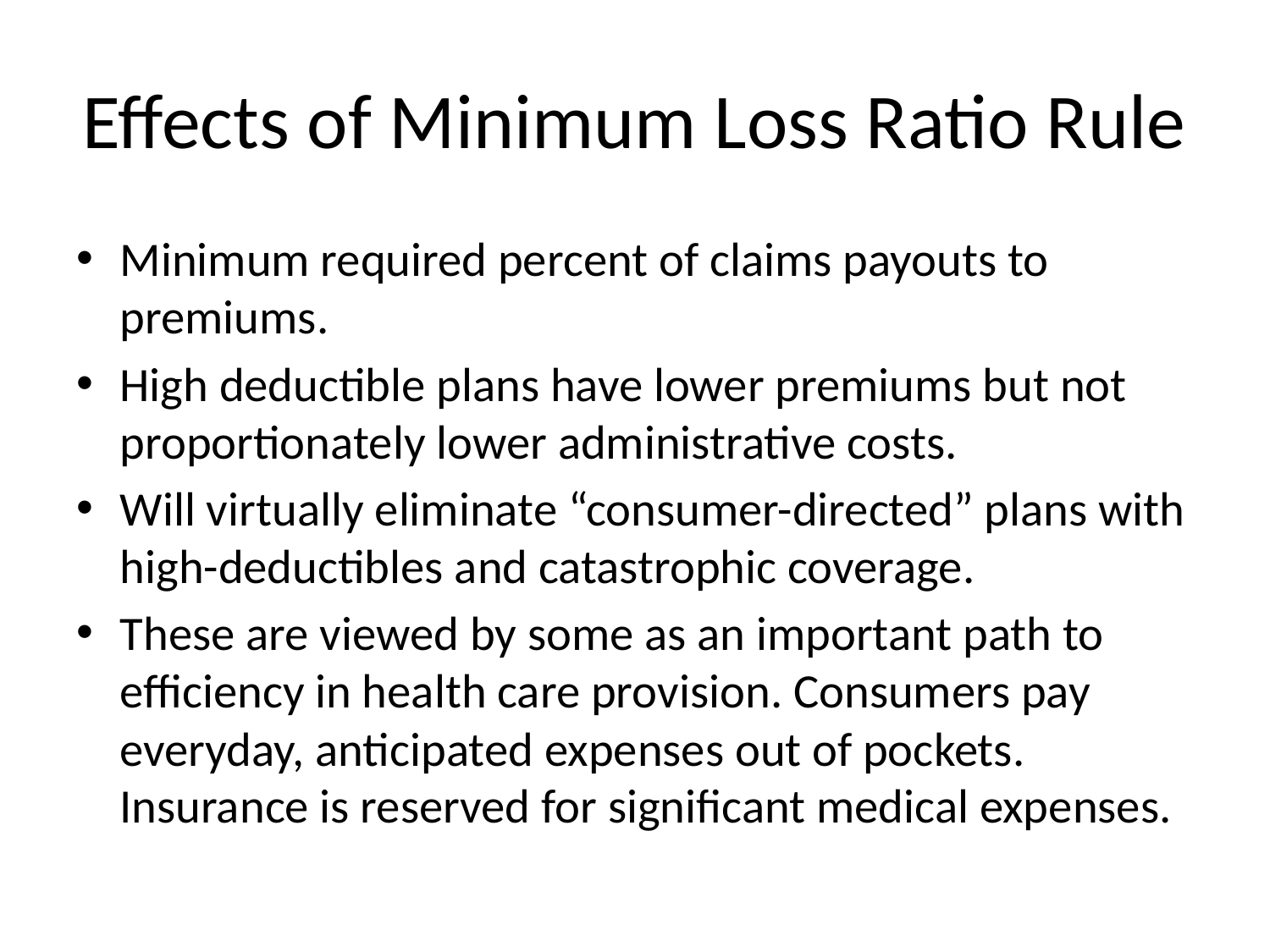

# Effects of Minimum Loss Ratio Rule
Minimum required percent of claims payouts to premiums.
High deductible plans have lower premiums but not proportionately lower administrative costs.
Will virtually eliminate “consumer-directed” plans with high-deductibles and catastrophic coverage.
These are viewed by some as an important path to efficiency in health care provision. Consumers pay everyday, anticipated expenses out of pockets.  Insurance is reserved for significant medical expenses.